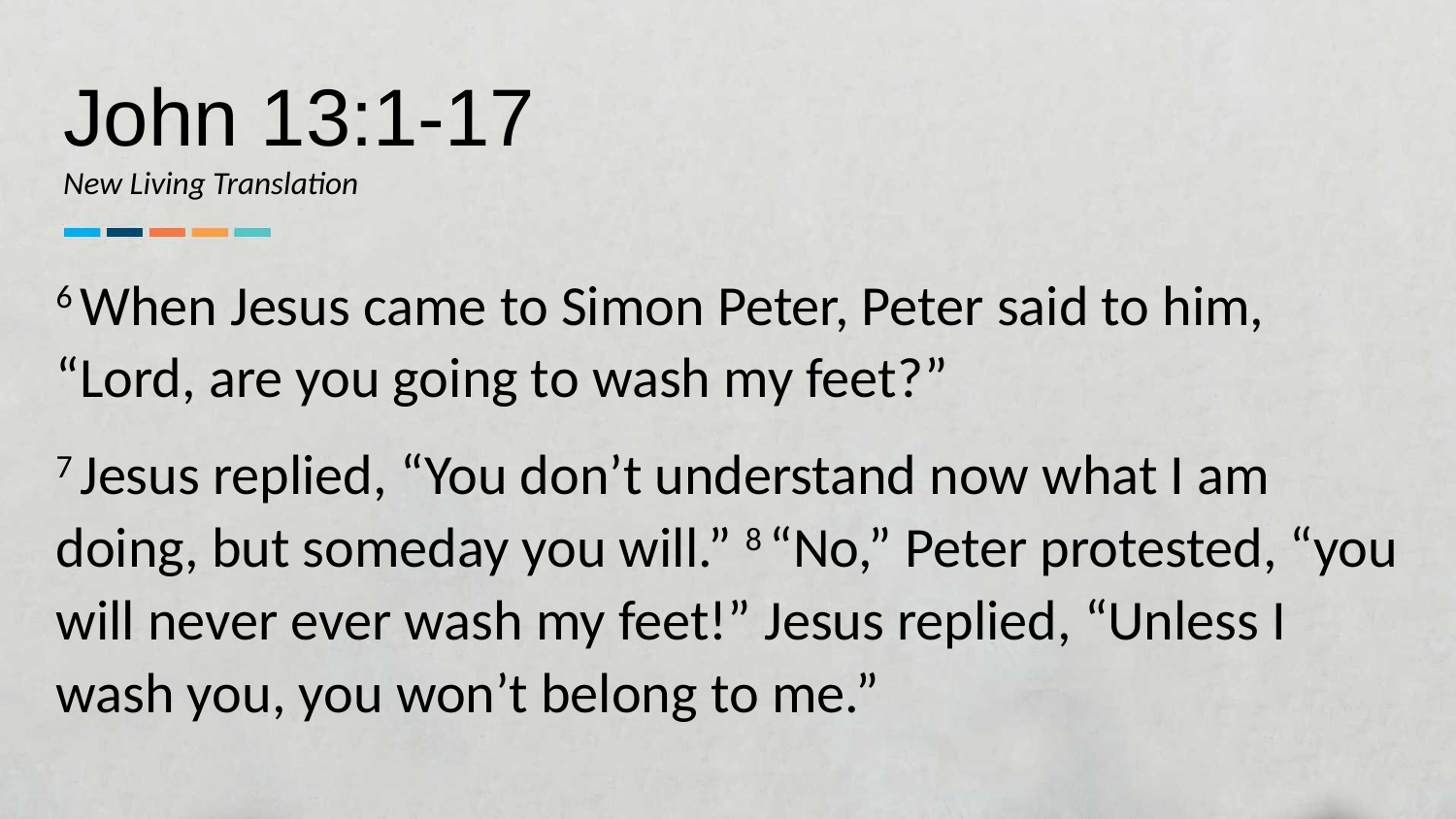

John 13:1-17
New Living Translation
6 When Jesus came to Simon Peter, Peter said to him, “Lord, are you going to wash my feet?”
7 Jesus replied, “You don’t understand now what I am doing, but someday you will.” 8 “No,” Peter protested, “you will never ever wash my feet!” Jesus replied, “Unless I wash you, you won’t belong to me.”